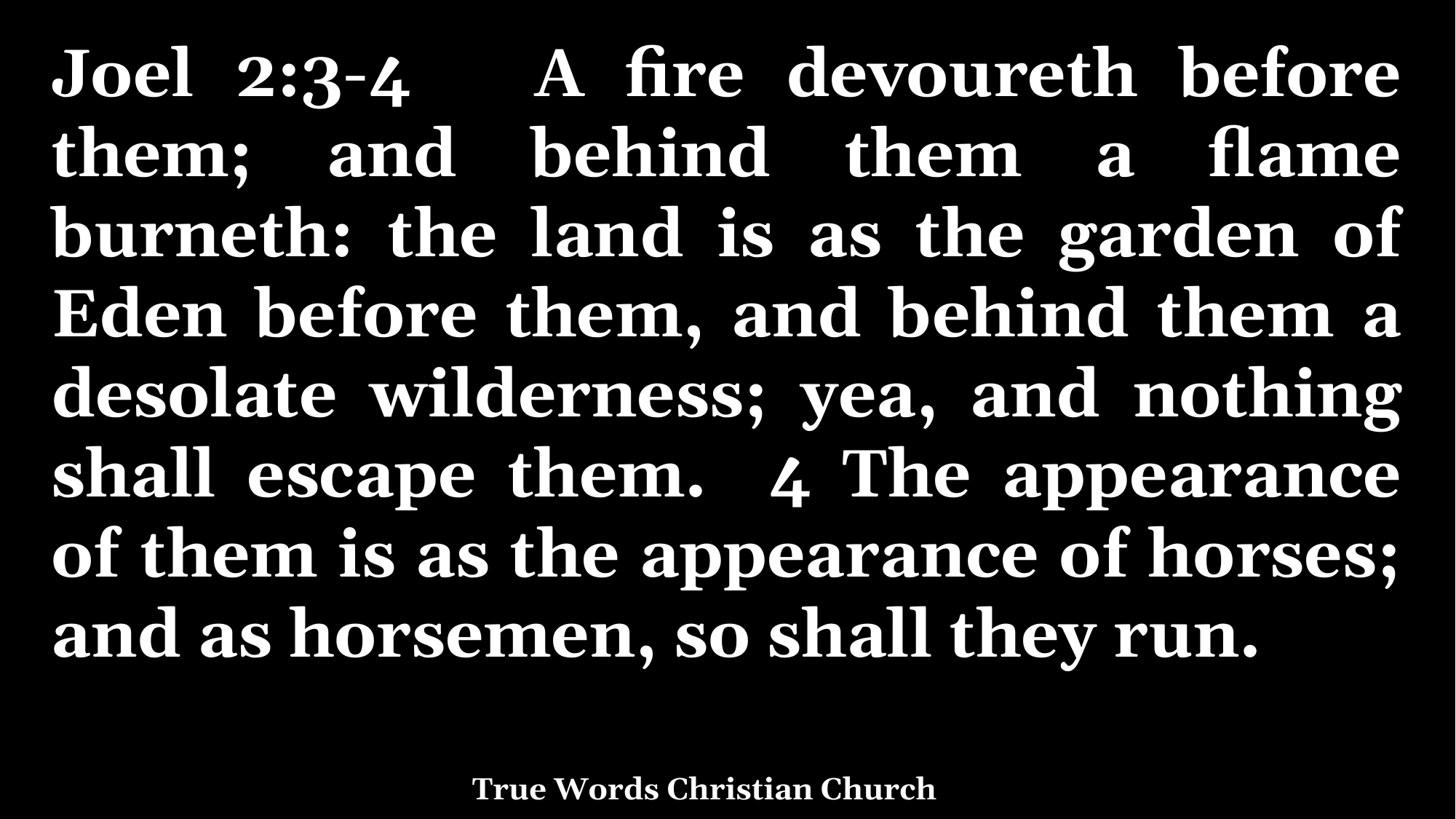

Joel 2:3-4   A fire devoureth before them; and behind them a flame burneth: the land is as the garden of Eden before them, and behind them a desolate wilderness; yea, and nothing shall escape them.  4 The appearance of them is as the appearance of horses; and as horsemen, so shall they run.
True Words Christian Church